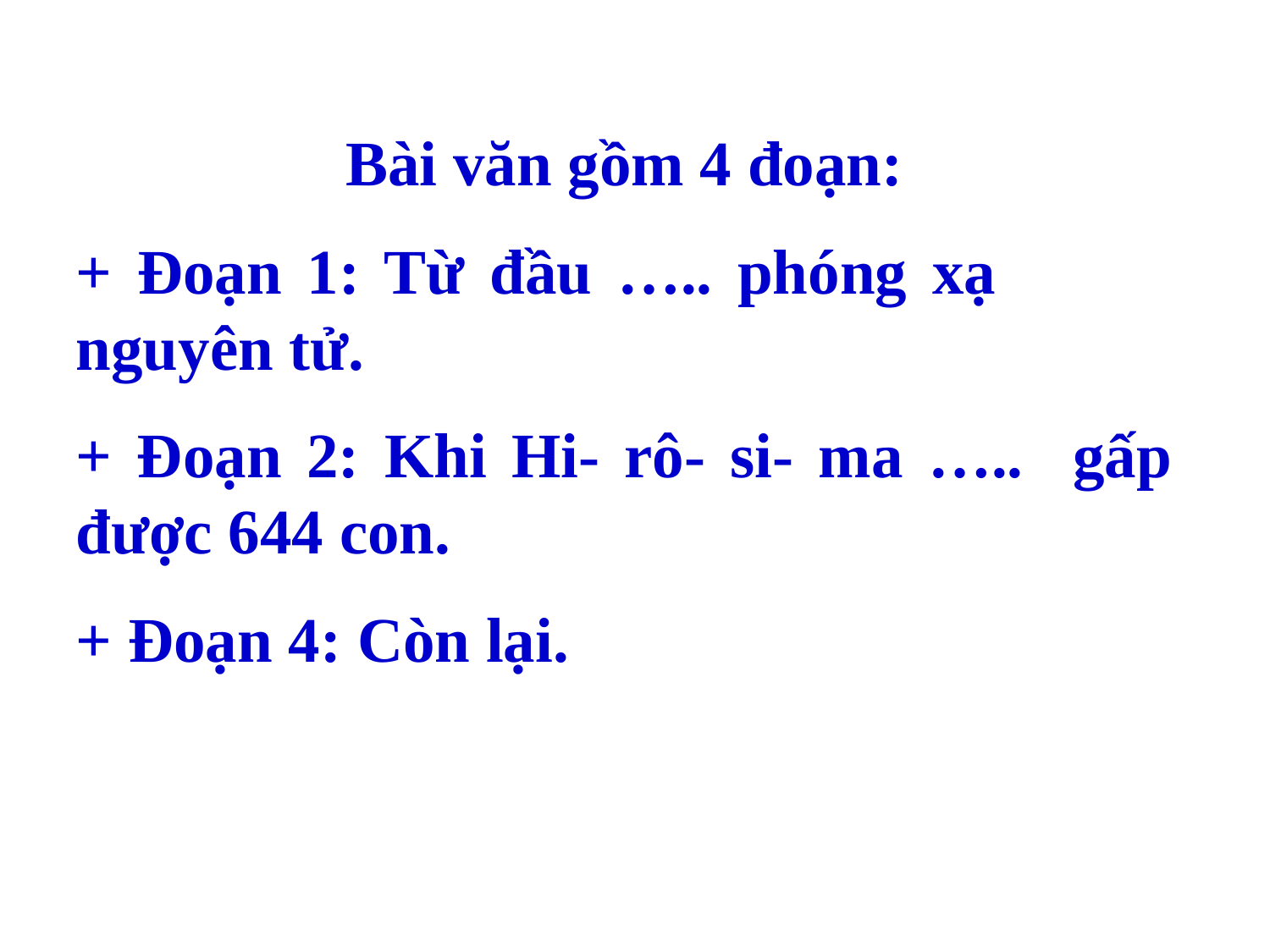

Bài văn gồm 4 đoạn:
+ Đoạn 1: Từ đầu ….. phóng xạ        nguyên tử.
+ Đoạn 2: Khi Hi- rô- si- ma …..  gấp được 644 con.
+ Đoạn 4: Còn lại.